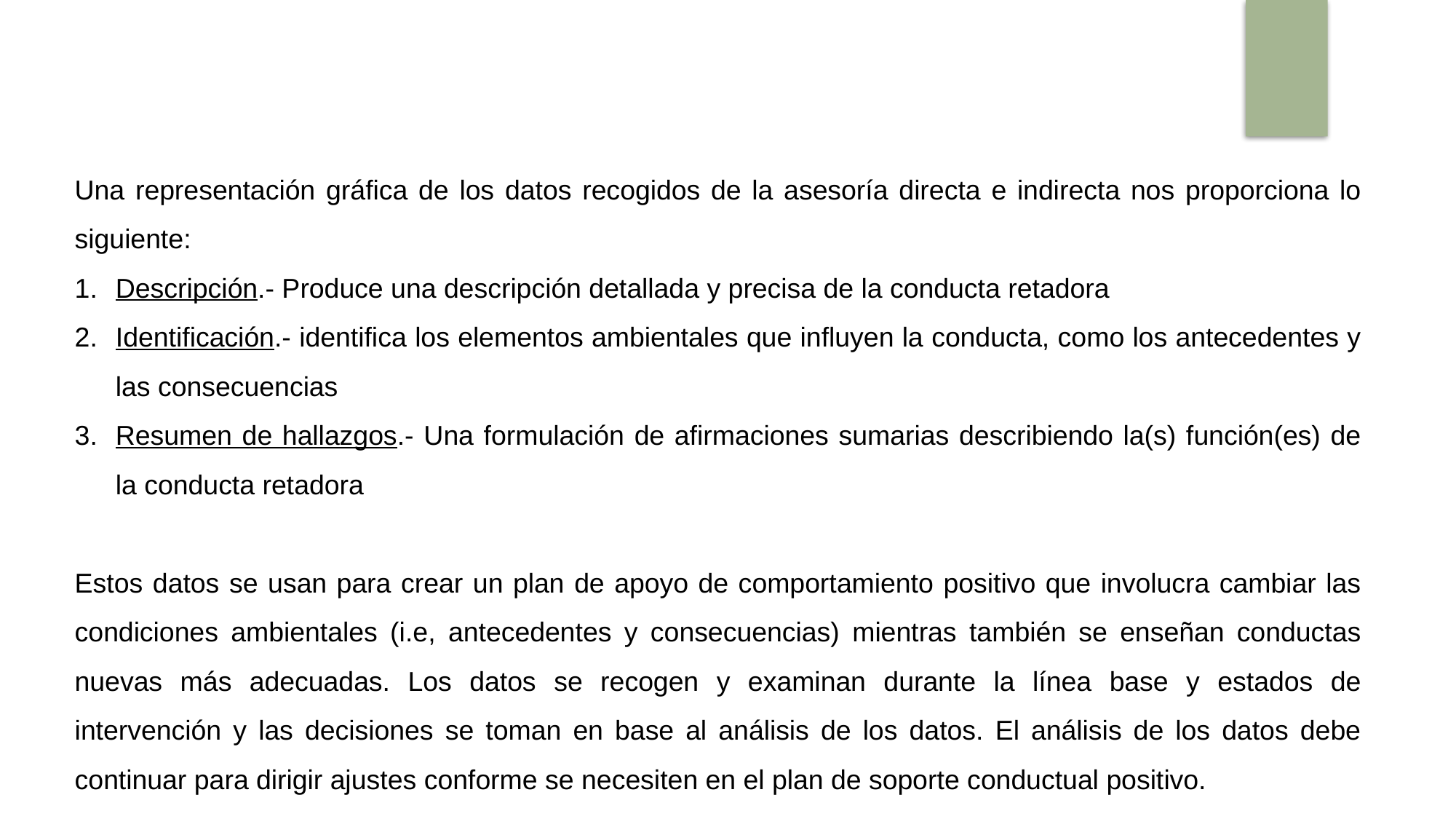

Una representación gráfica de los datos recogidos de la asesoría directa e indirecta nos proporciona lo siguiente:
Descripción.- Produce una descripción detallada y precisa de la conducta retadora
Identificación.- identifica los elementos ambientales que influyen la conducta, como los antecedentes y las consecuencias
Resumen de hallazgos.- Una formulación de afirmaciones sumarias describiendo la(s) función(es) de la conducta retadora

Estos datos se usan para crear un plan de apoyo de comportamiento positivo que involucra cambiar las condiciones ambientales (i.e, antecedentes y consecuencias) mientras también se enseñan conductas nuevas más adecuadas. Los datos se recogen y examinan durante la línea base y estados de intervención y las decisiones se toman en base al análisis de los datos. El análisis de los datos debe continuar para dirigir ajustes conforme se necesiten en el plan de soporte conductual positivo.